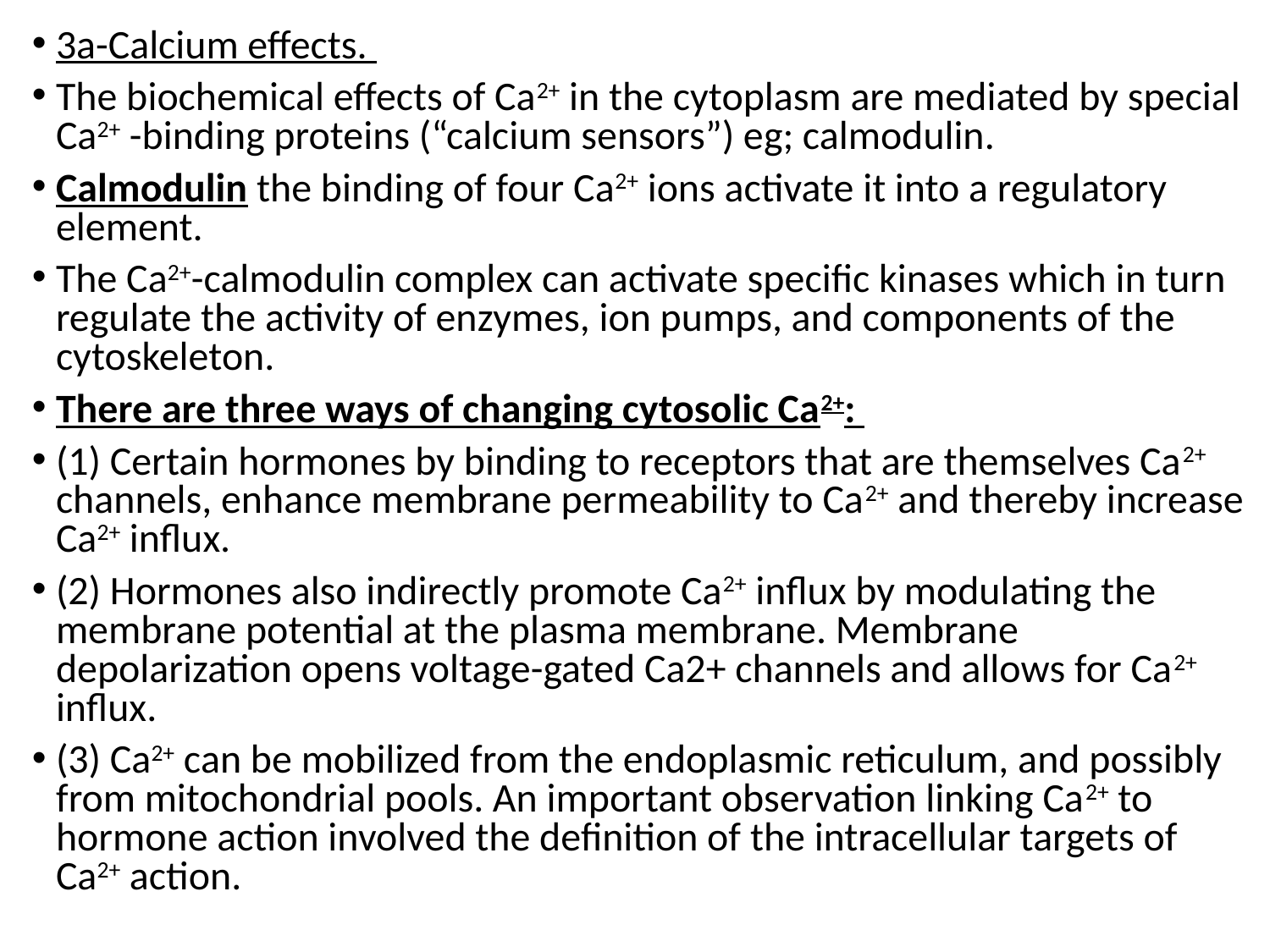

3a-Calcium effects.
The biochemical effects of Ca2+ in the cytoplasm are mediated by special Ca2+ -binding proteins (“calcium sensors”) eg; calmodulin.
Calmodulin the binding of four Ca2+ ions activate it into a regulatory element.
The Ca2+-calmodulin complex can activate specific kinases which in turn regulate the activity of enzymes, ion pumps, and components of the cytoskeleton.
There are three ways of changing cytosolic Ca2+:
(1) Certain hormones by binding to receptors that are themselves Ca2+ channels, enhance membrane permeability to Ca2+ and thereby increase Ca2+ influx.
(2) Hormones also indirectly promote Ca2+ influx by modulating the membrane potential at the plasma membrane. Membrane depolarization opens voltage-gated Ca2+ channels and allows for Ca2+ influx.
(3) Ca2+ can be mobilized from the endoplasmic reticulum, and possibly from mitochondrial pools. An important observation linking Ca2+ to hormone action involved the definition of the intracellular targets of Ca2+ action.